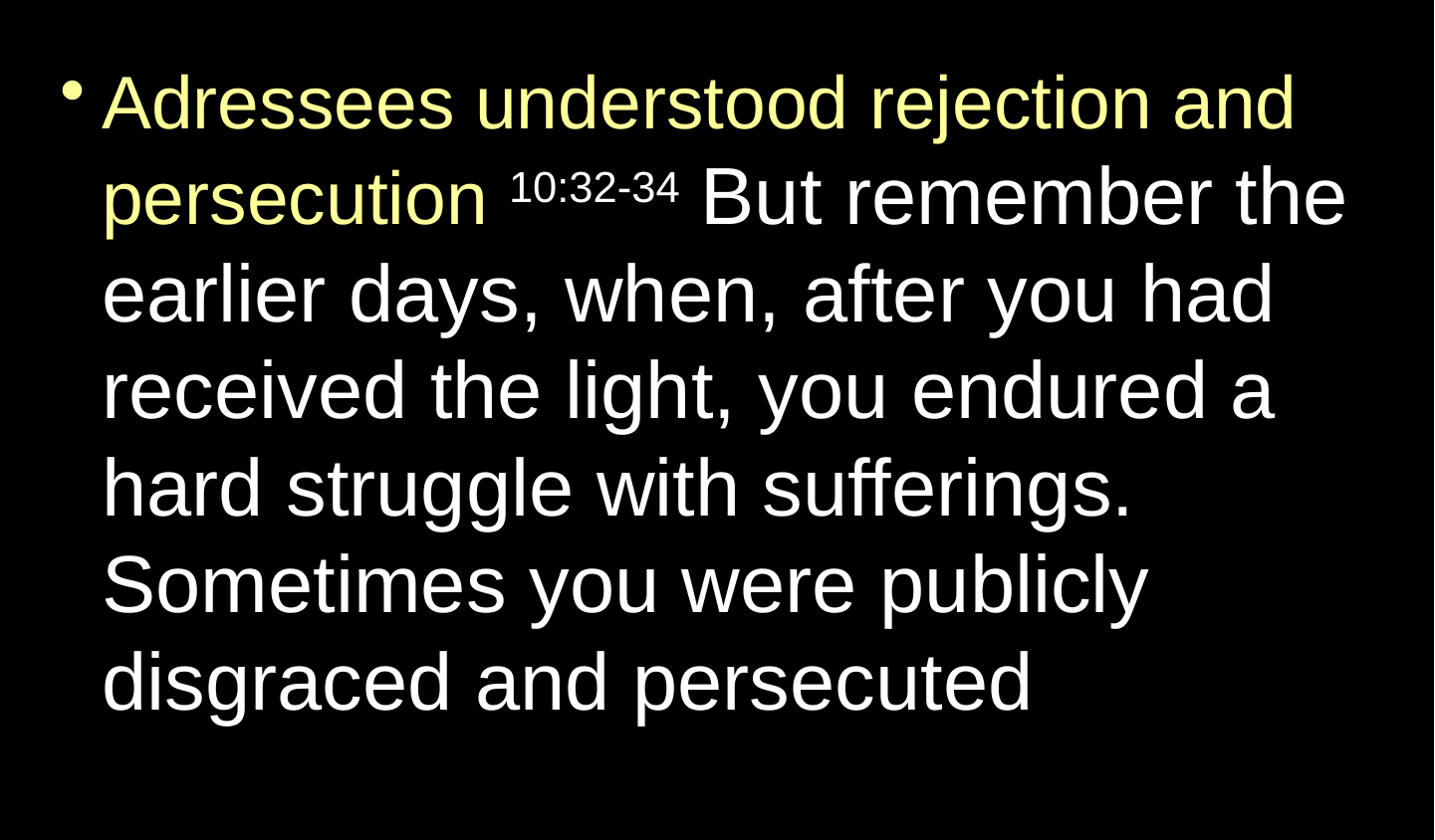

Adressees understood rejection and persecution 10:32-34 But remember the earlier days, when, after you had received the light, you endured a hard struggle with sufferings. Sometimes you were publicly disgraced and persecuted